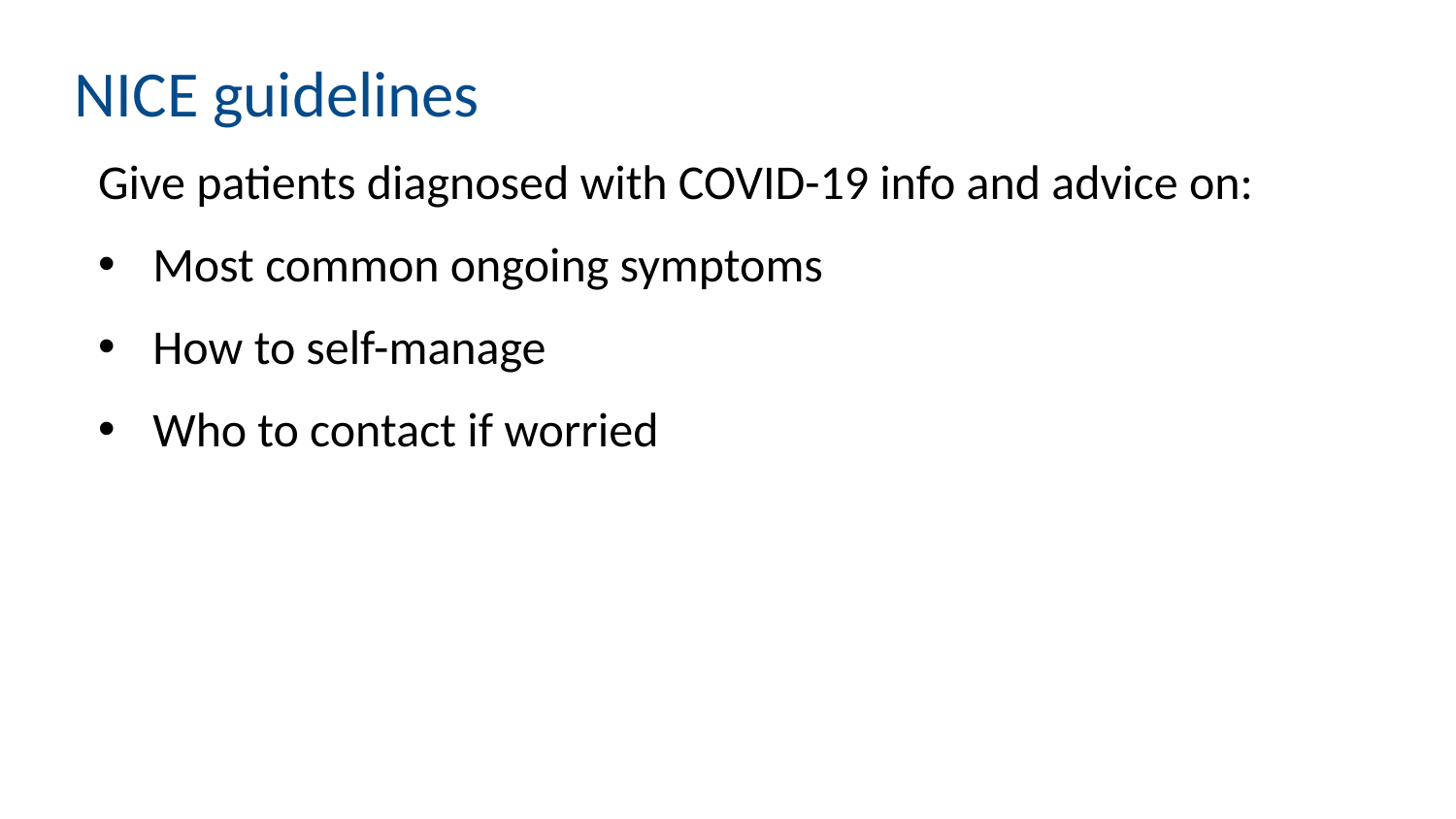

NICE guidelines
Give patients diagnosed with COVID-19 info and advice on:
Most common ongoing symptoms
How to self-manage
Who to contact if worried